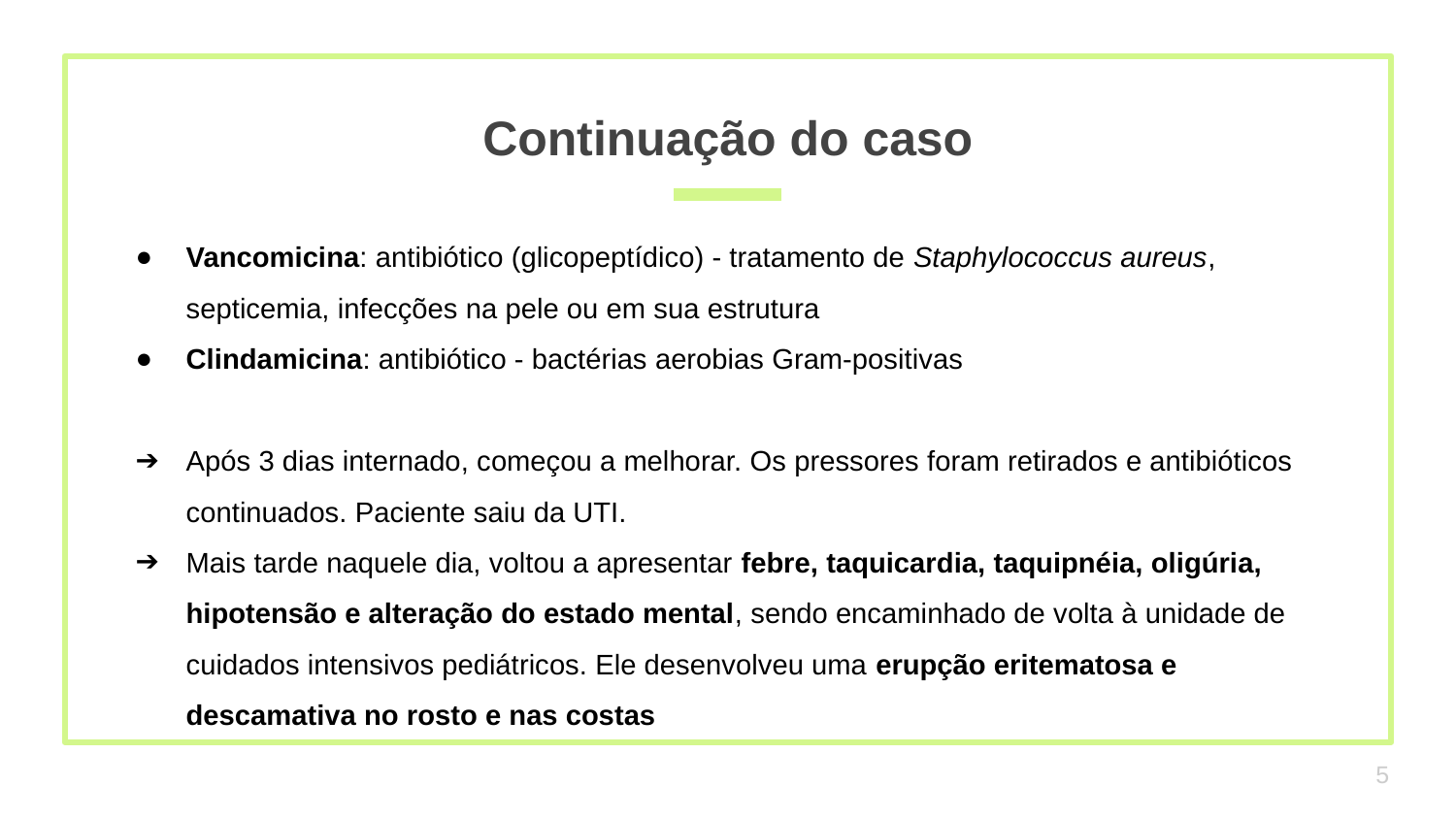

# Continuação do caso
Vancomicina: antibiótico (glicopeptídico) - tratamento de Staphylococcus aureus, septicemia, infecções na pele ou em sua estrutura
Clindamicina: antibiótico - bactérias aerobias Gram-positivas
Após 3 dias internado, começou a melhorar. Os pressores foram retirados e antibióticos continuados. Paciente saiu da UTI.
Mais tarde naquele dia, voltou a apresentar febre, taquicardia, taquipnéia, oligúria, hipotensão e alteração do estado mental, sendo encaminhado de volta à unidade de cuidados intensivos pediátricos. Ele desenvolveu uma erupção eritematosa e descamativa no rosto e nas costas
5